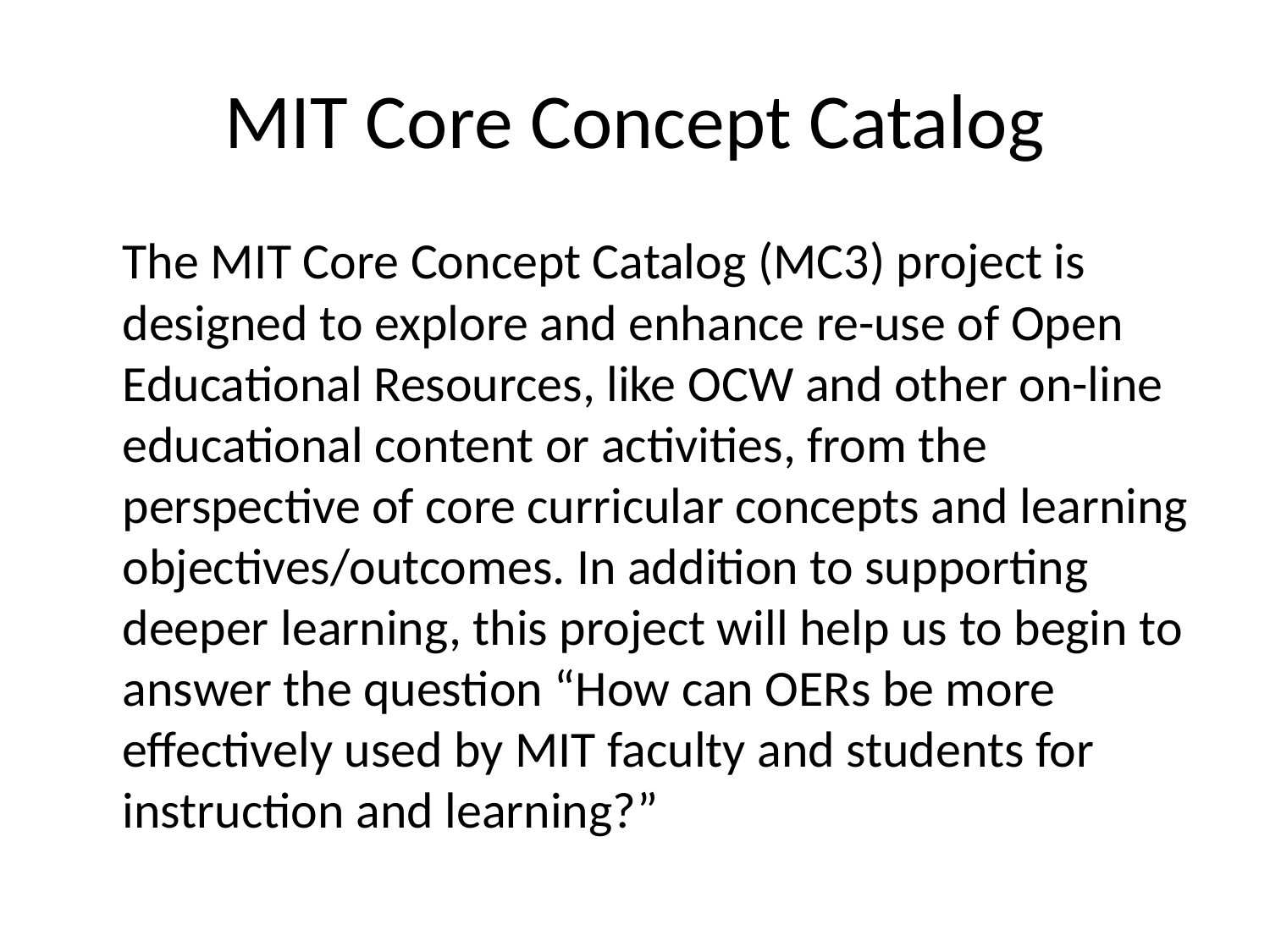

# MIT Core Concept Catalog
	The MIT Core Concept Catalog (MC3) project is designed to explore and enhance re-use of Open Educational Resources, like OCW and other on-line educational content or activities, from the perspective of core curricular concepts and learning objectives/outcomes. In addition to supporting deeper learning, this project will help us to begin to answer the question “How can OERs be more effectively used by MIT faculty and students for instruction and learning?”